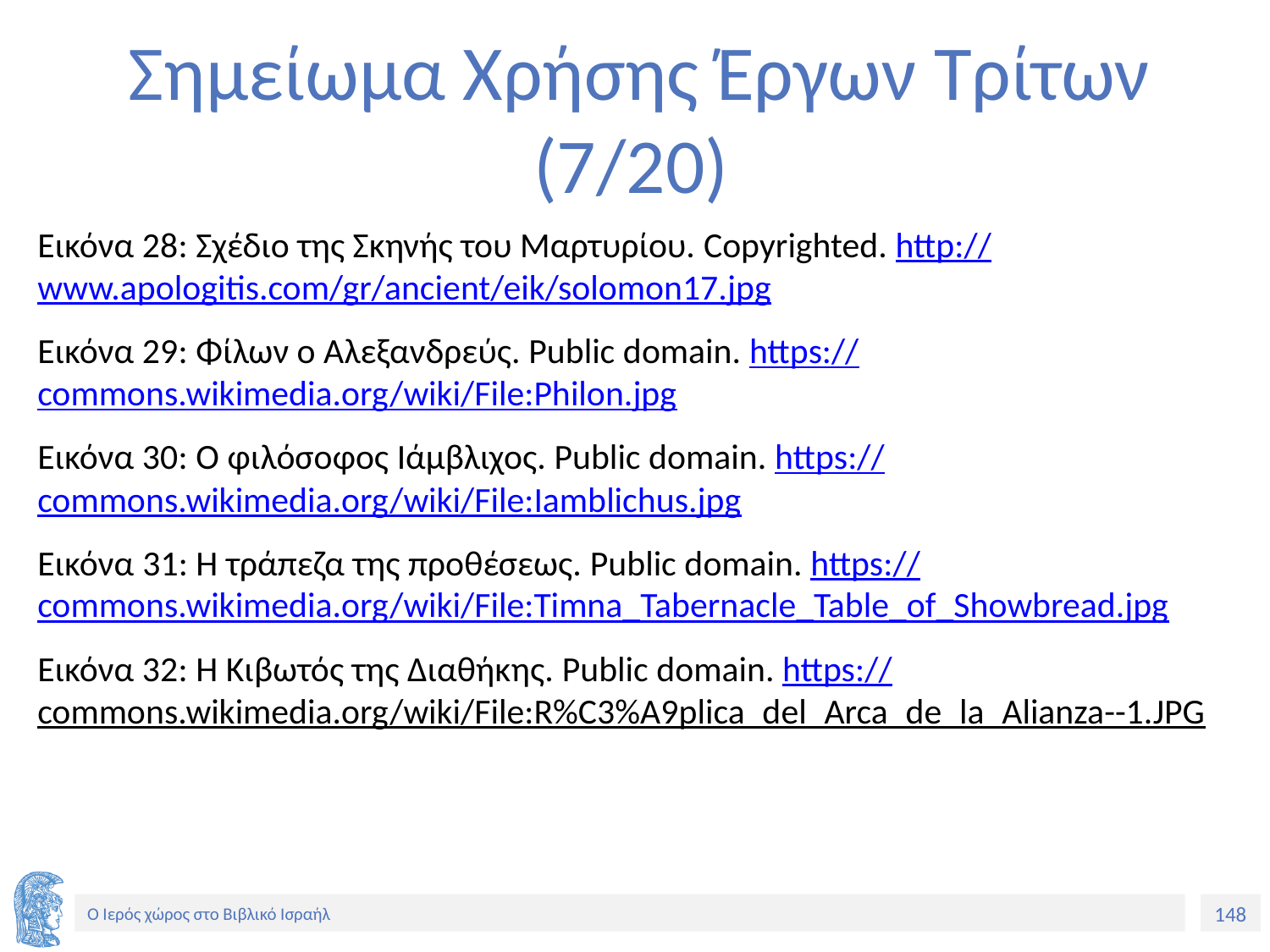

# Σημείωμα Χρήσης Έργων Τρίτων (7/20)
Εικόνα 28: Σχέδιο της Σκηνής του Μαρτυρίου. Copyrighted. http://www.apologitis.com/gr/ancient/eik/solomon17.jpg
Εικόνα 29: Φίλων ο Αλεξανδρεύς. Public domain. https://commons.wikimedia.org/wiki/File:Philon.jpg
Εικόνα 30: Ο φιλόσοφος Ιάμβλιχος. Public domain. https://commons.wikimedia.org/wiki/File:Iamblichus.jpg
Εικόνα 31: Η τράπεζα της προθέσεως. Public domain. https://commons.wikimedia.org/wiki/File:Timna_Tabernacle_Table_of_Showbread.jpg
Εικόνα 32: Η Κιβωτός της Διαθήκης. Public domain. https://commons.wikimedia.org/wiki/File:R%C3%A9plica_del_Arca_de_la_Alianza--1.JPG